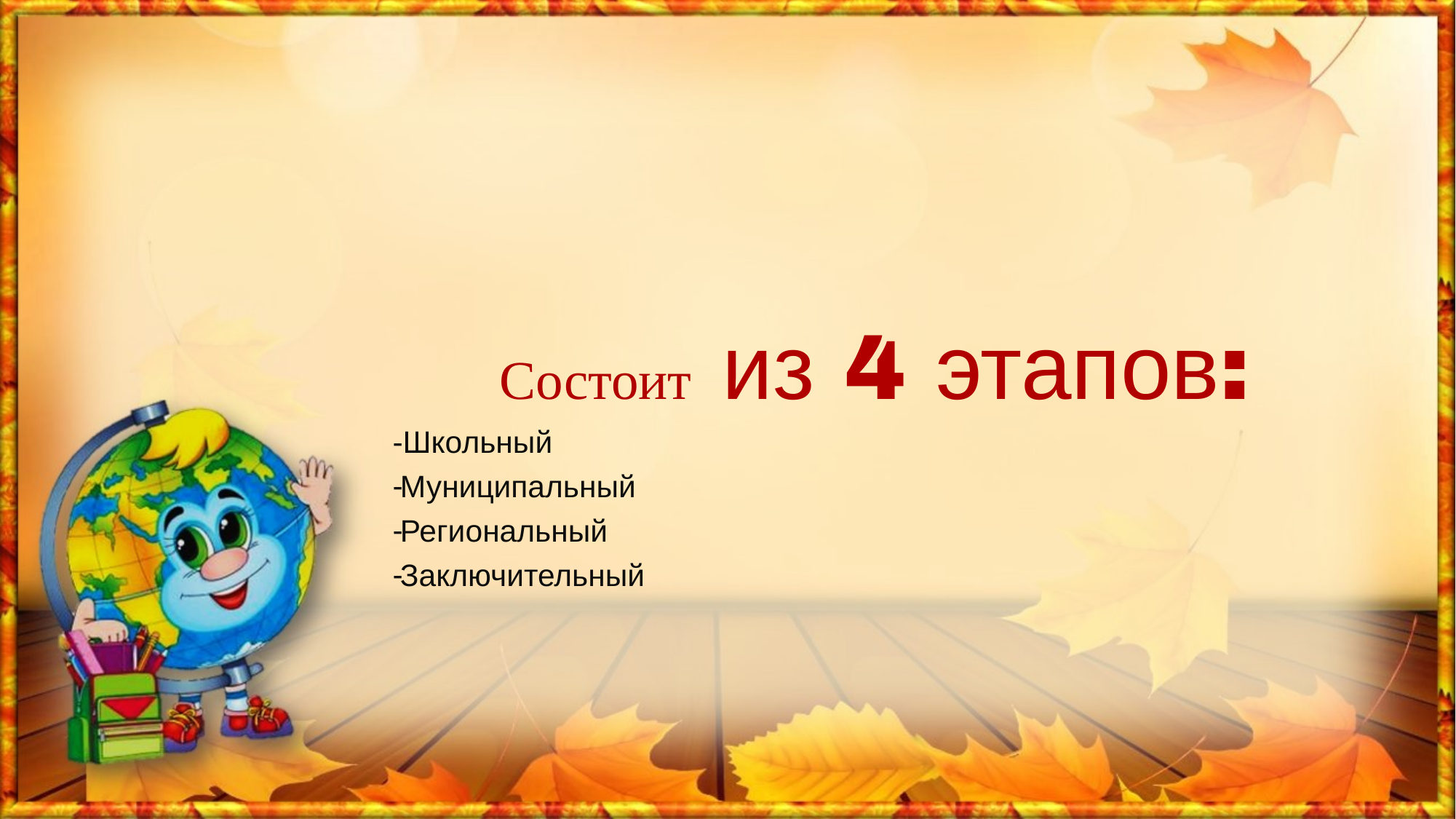

# Состоит из 4 этапов:
-Школьный
Муниципальный
Региональный
Заключительный